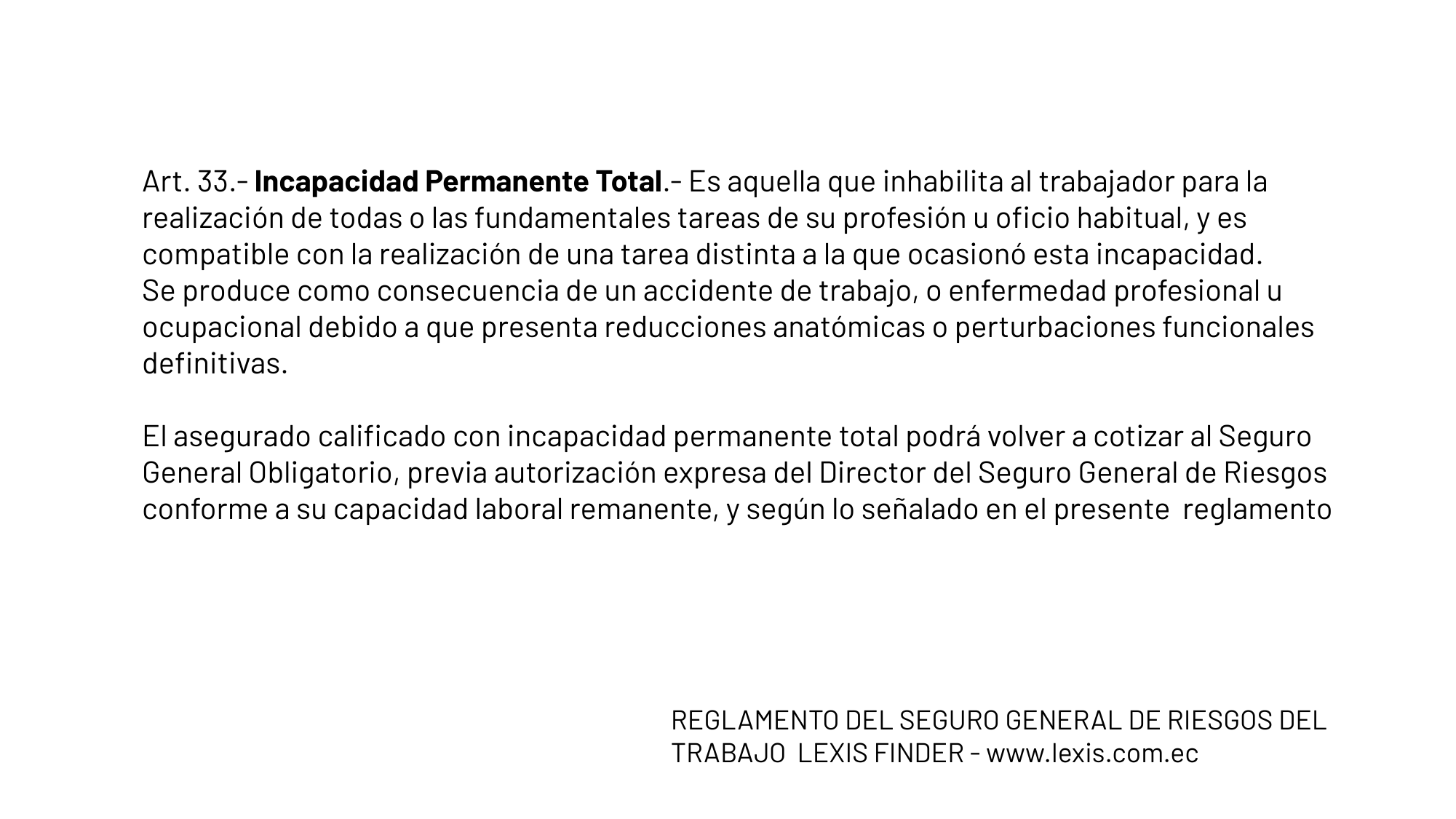

Art. 33.- Incapacidad Permanente Total.- Es aquella que inhabilita al trabajador para la realización de todas o las fundamentales tareas de su profesión u oficio habitual, y es compatible con la realización de una tarea distinta a la que ocasionó esta incapacidad.
Se produce como consecuencia de un accidente de trabajo, o enfermedad profesional u ocupacional debido a que presenta reducciones anatómicas o perturbaciones funcionales definitivas.

El asegurado calificado con incapacidad permanente total podrá volver a cotizar al Seguro General Obligatorio, previa autorización expresa del Director del Seguro General de Riesgos conforme a su capacidad laboral remanente, y según lo señalado en el presente  reglamento
REGLAMENTO DEL SEGURO GENERAL DE RIESGOS DEL TRABAJO  LEXIS FINDER - www.lexis.com.ec